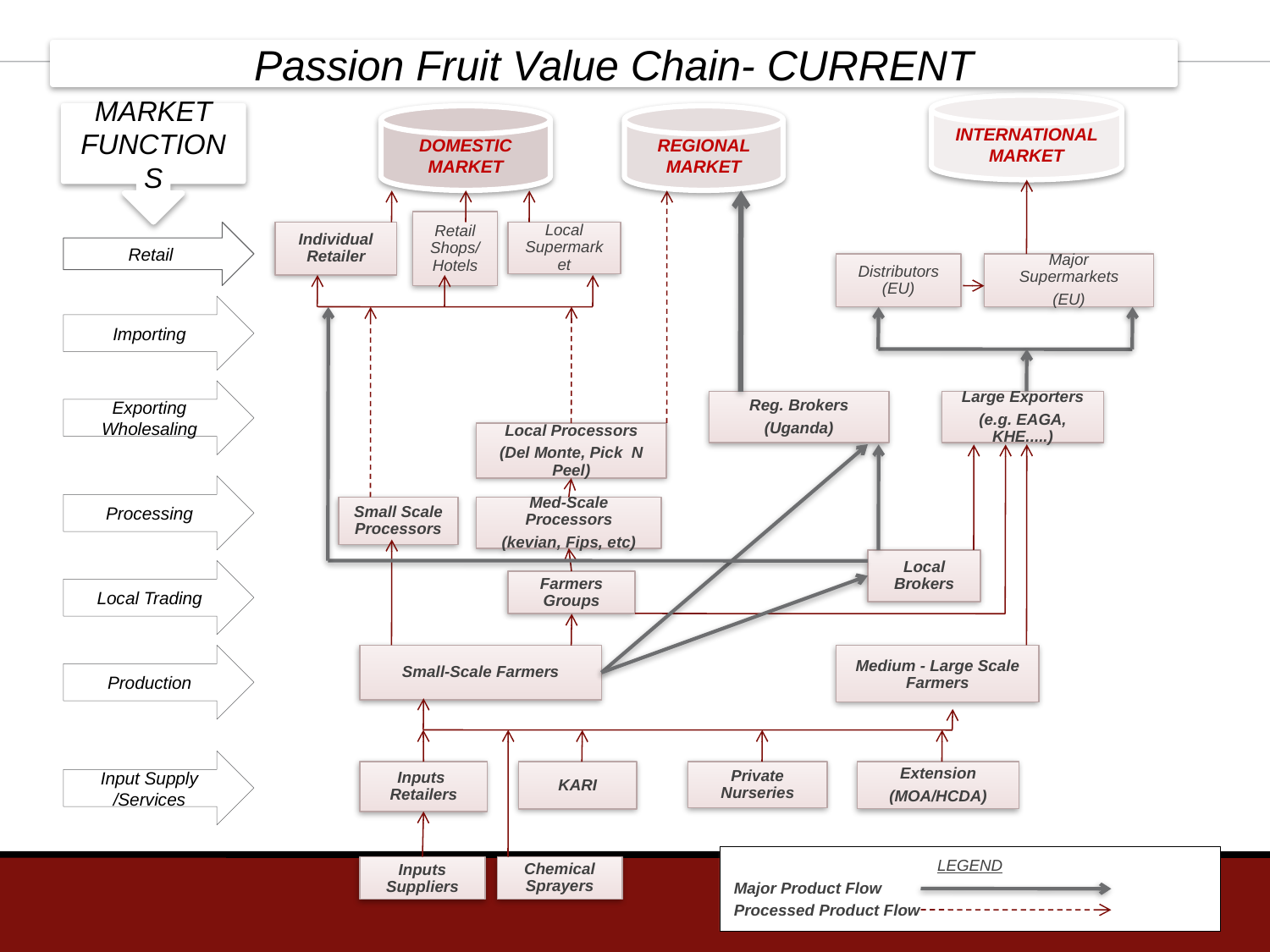

Passion Fruit Value Chain- CURRENT
INTERNATIONAL MARKET
MARKET FUNCTIONS
DOMESTIC MARKET
REGIONAL MARKET
Retail Shops/Hotels
Retail
Individual Retailer
Local Supermarket
Distributors (EU)
Major Supermarkets
(EU)
Importing
Exporting
Wholesaling
Reg. Brokers
(Uganda)
Large Exporters
(e.g. EAGA, KHE.....)
Local Processors
(Del Monte, Pick  N Peel)
Processing
Small Scale Processors
Med-Scale Processors
(kevian, Fips, etc)
Local Brokers
Local Trading
Farmers Groups
Production
Small-Scale Farmers

Medium - Large Scale Farmers

Input Supply /Services
Inputs  Retailers
KARI
Private Nurseries
Extension
(MOA/HCDA)
LEGEND
Major Product Flow
Processed Product Flow

Inputs Suppliers

Chemical Sprayers